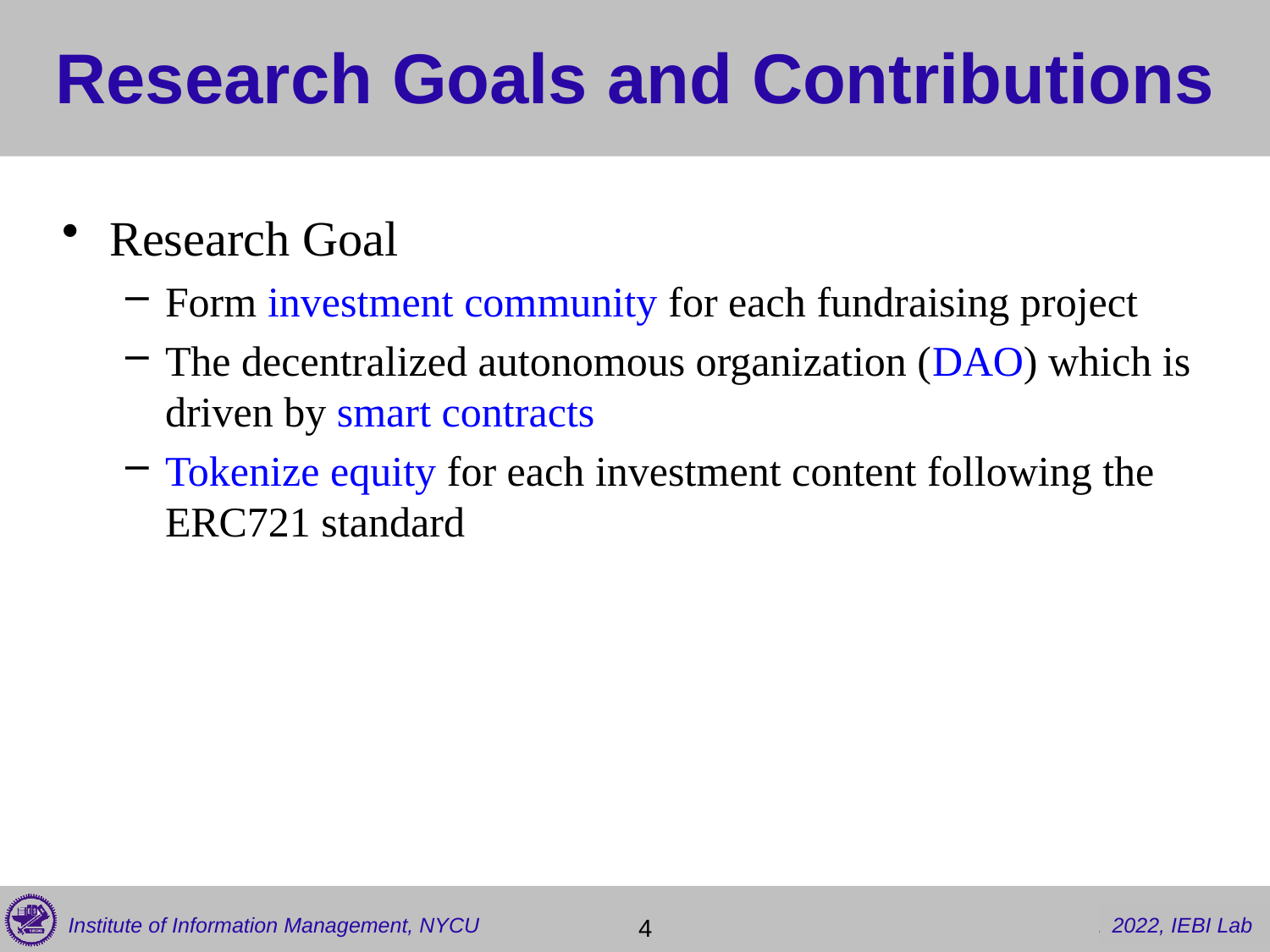

# Research Goals and Contributions
Research Goal
Form investment community for each fundraising project
The decentralized autonomous organization (DAO) which is driven by smart contracts
Tokenize equity for each investment content following the ERC721 standard

   4